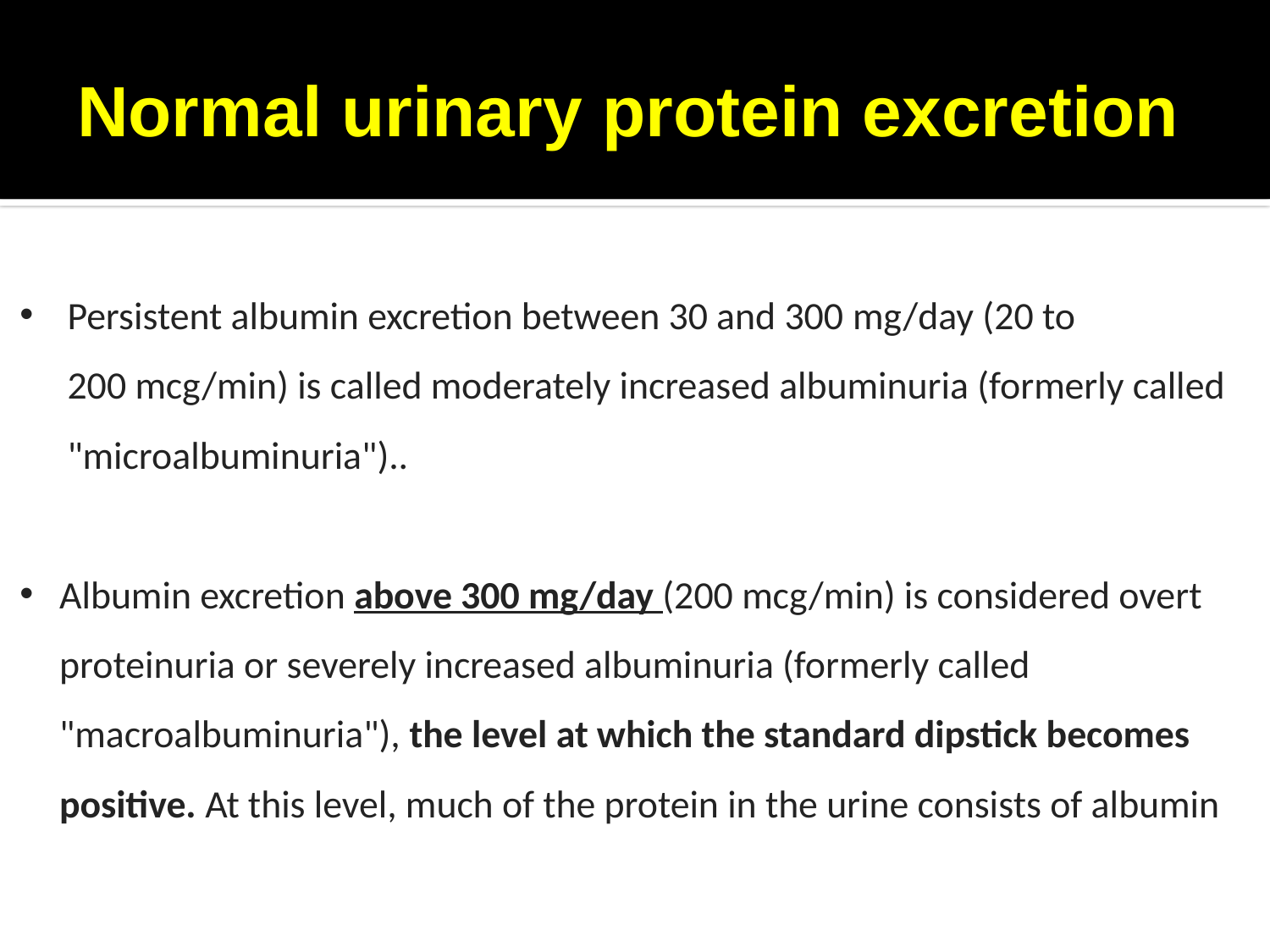

# Normal urinary protein excretion
Persistent albumin excretion between 30 and 300 mg/day (20 to 200 mcg/min) is called moderately increased albuminuria (formerly called "microalbuminuria")..

Albumin excretion above 300 mg/day (200 mcg/min) is considered overt proteinuria or severely increased albuminuria (formerly called "macroalbuminuria"), the level at which the standard dipstick becomes positive. At this level, much of the protein in the urine consists of albumin